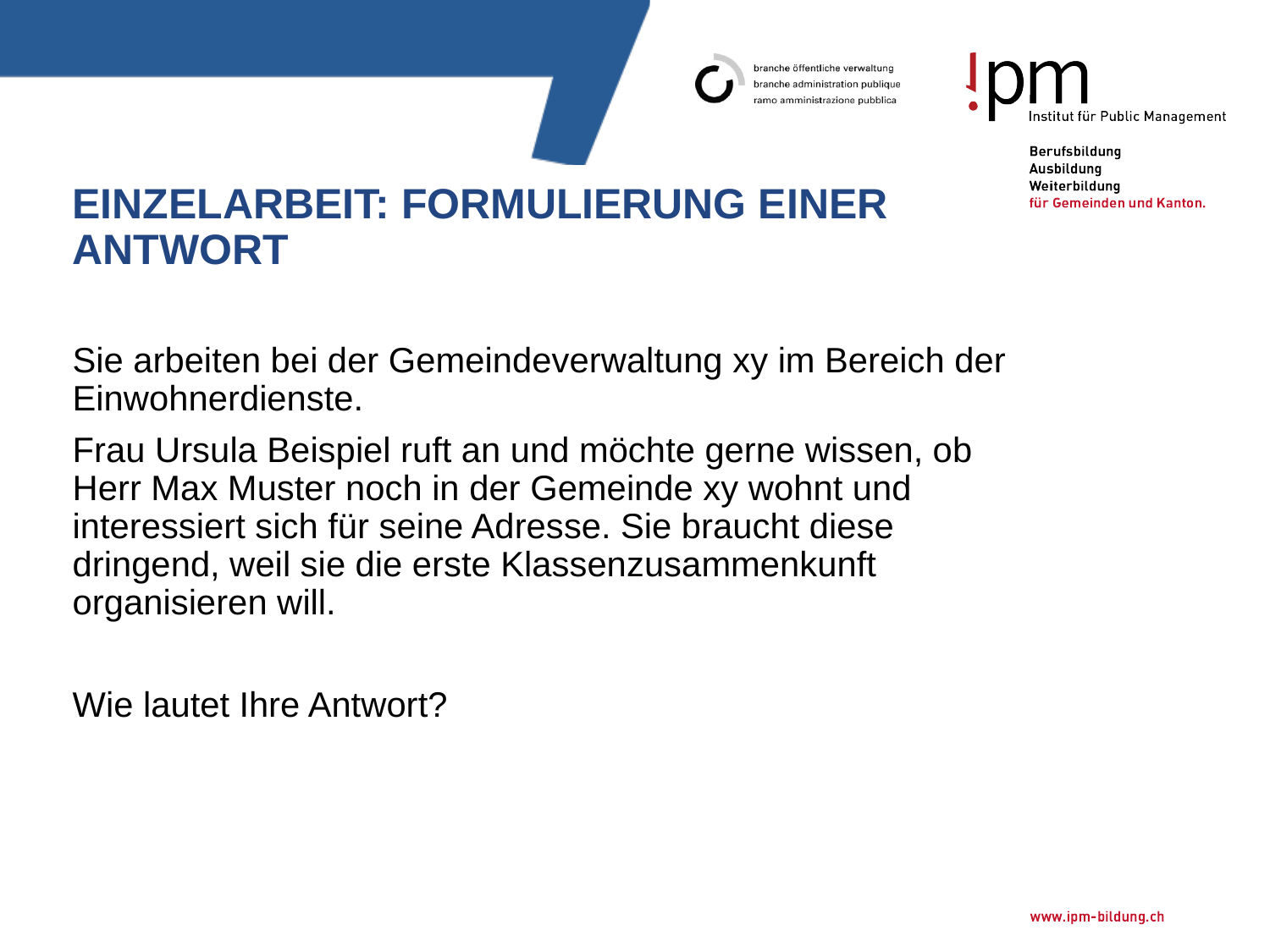

# Einzelarbeit: Formulierung einer Antwort
Sie arbeiten bei der Gemeindeverwaltung xy im Bereich der Einwohnerdienste.
Frau Ursula Beispiel ruft an und möchte gerne wissen, ob Herr Max Muster noch in der Gemeinde xy wohnt und interessiert sich für seine Adresse. Sie braucht diese dringend, weil sie die erste Klassenzusammenkunft organisieren will.

Wie lautet Ihre Antwort?